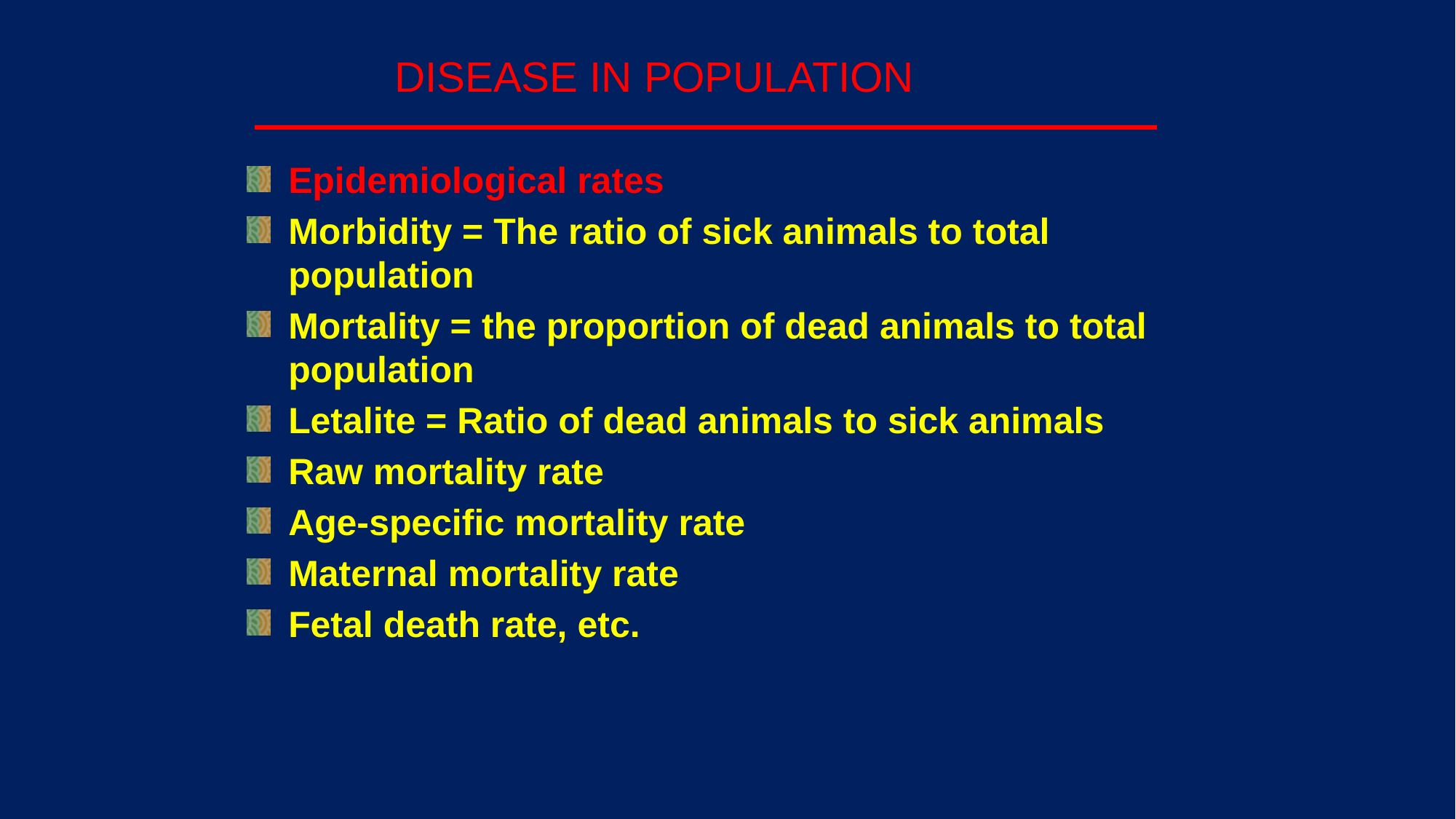

# DISEASE IN POPULATION

Epidemiological rates
Morbidity = The ratio of sick animals to total population
Mortality = the proportion of dead animals to total population
Letalite = Ratio of dead animals to sick animals
Raw mortality rate
Age-specific mortality rate
Maternal mortality rate
Fetal death rate, etc.